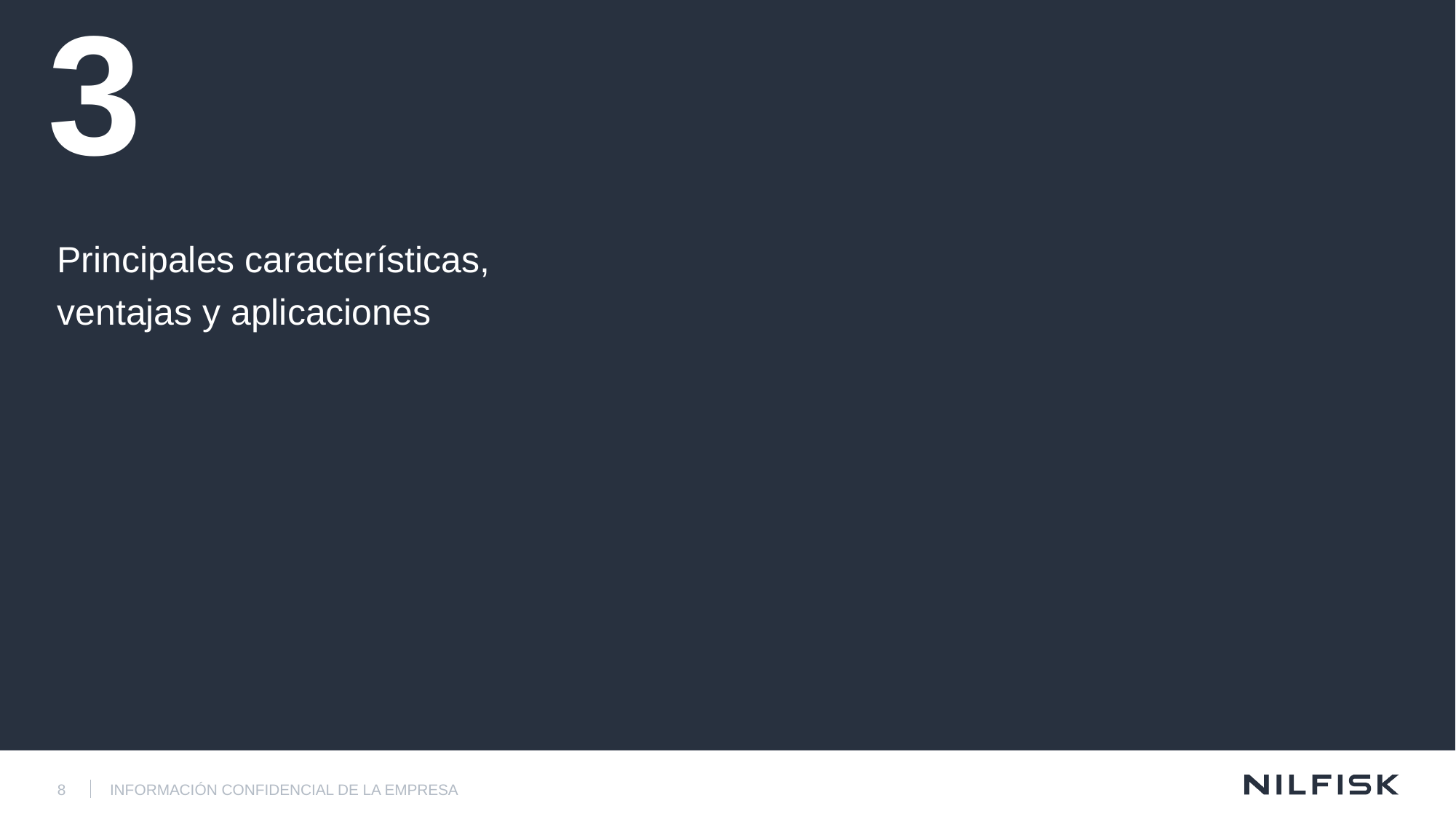

# 3
Principales características, ventajas y aplicaciones
INFORMACIÓN CONFIDENCIAL DE LA EMPRESA
8